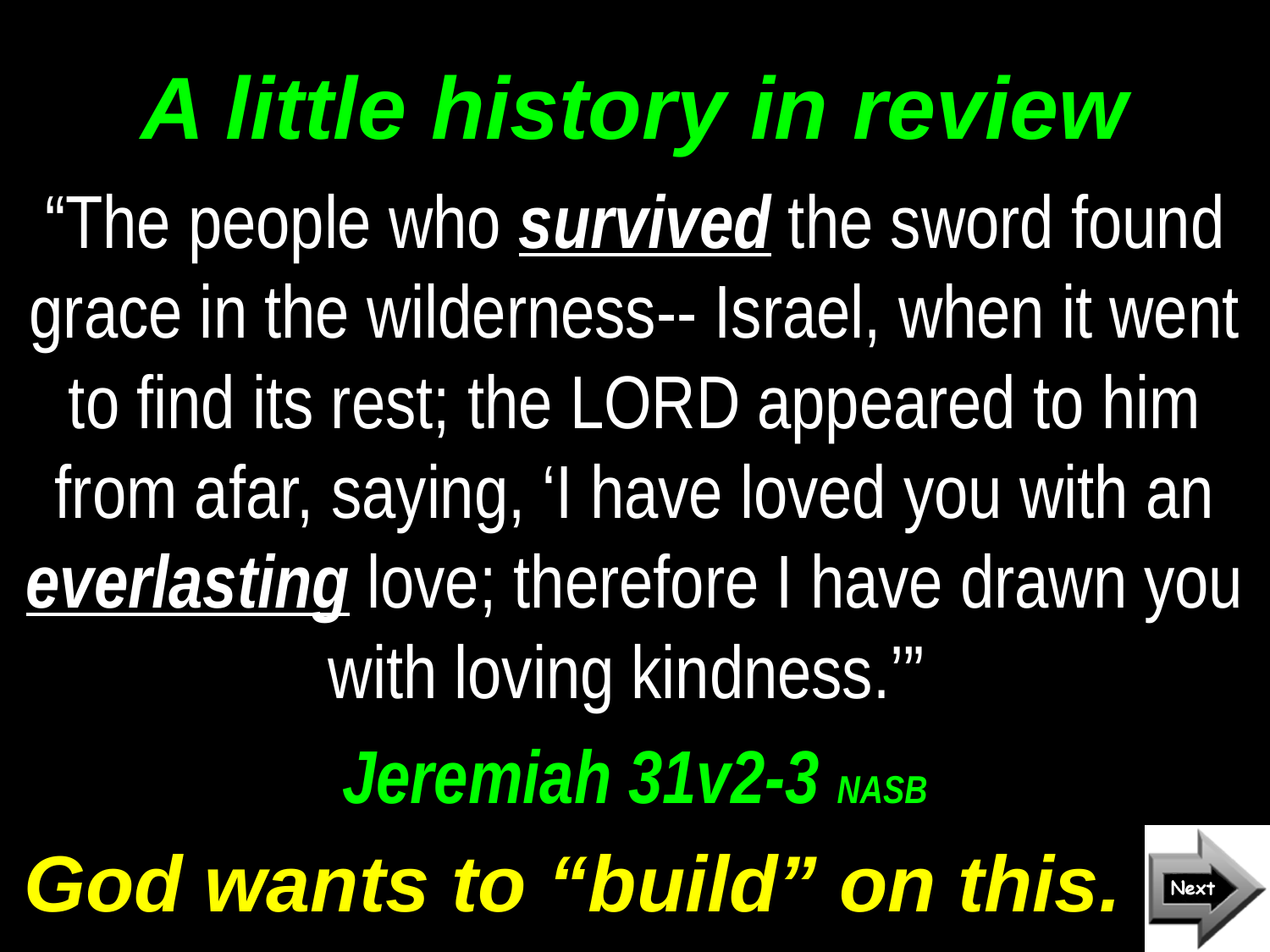

# A little history in review
“The people who survived the sword found grace in the wilderness-- Israel, when it went to find its rest; the LORD appeared to him from afar, saying, ‘I have loved you with an everlasting love; therefore I have drawn you with loving kindness.’”
Jeremiah 31v2-3 NASB
God wants to “build” on this.